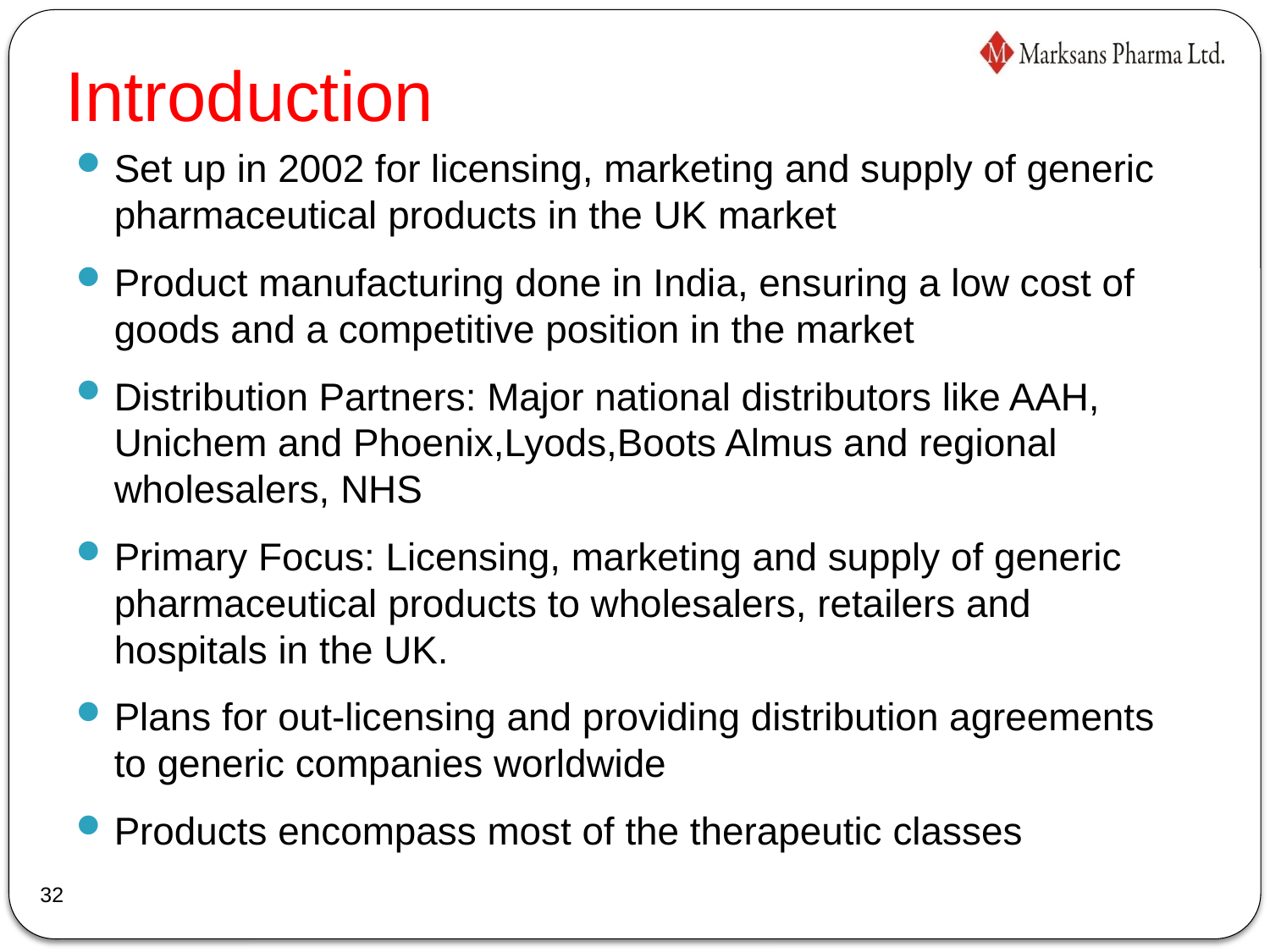

# Introduction
Set up in 2002 for licensing, marketing and supply of generic pharmaceutical products in the UK market
Product manufacturing done in India, ensuring a low cost of goods and a competitive position in the market
Distribution Partners: Major national distributors like AAH, Unichem and Phoenix,Lyods,Boots Almus and regional wholesalers, NHS
Primary Focus: Licensing, marketing and supply of generic pharmaceutical products to wholesalers, retailers and hospitals in the UK.
Plans for out-licensing and providing distribution agreements to generic companies worldwide
Products encompass most of the therapeutic classes
32